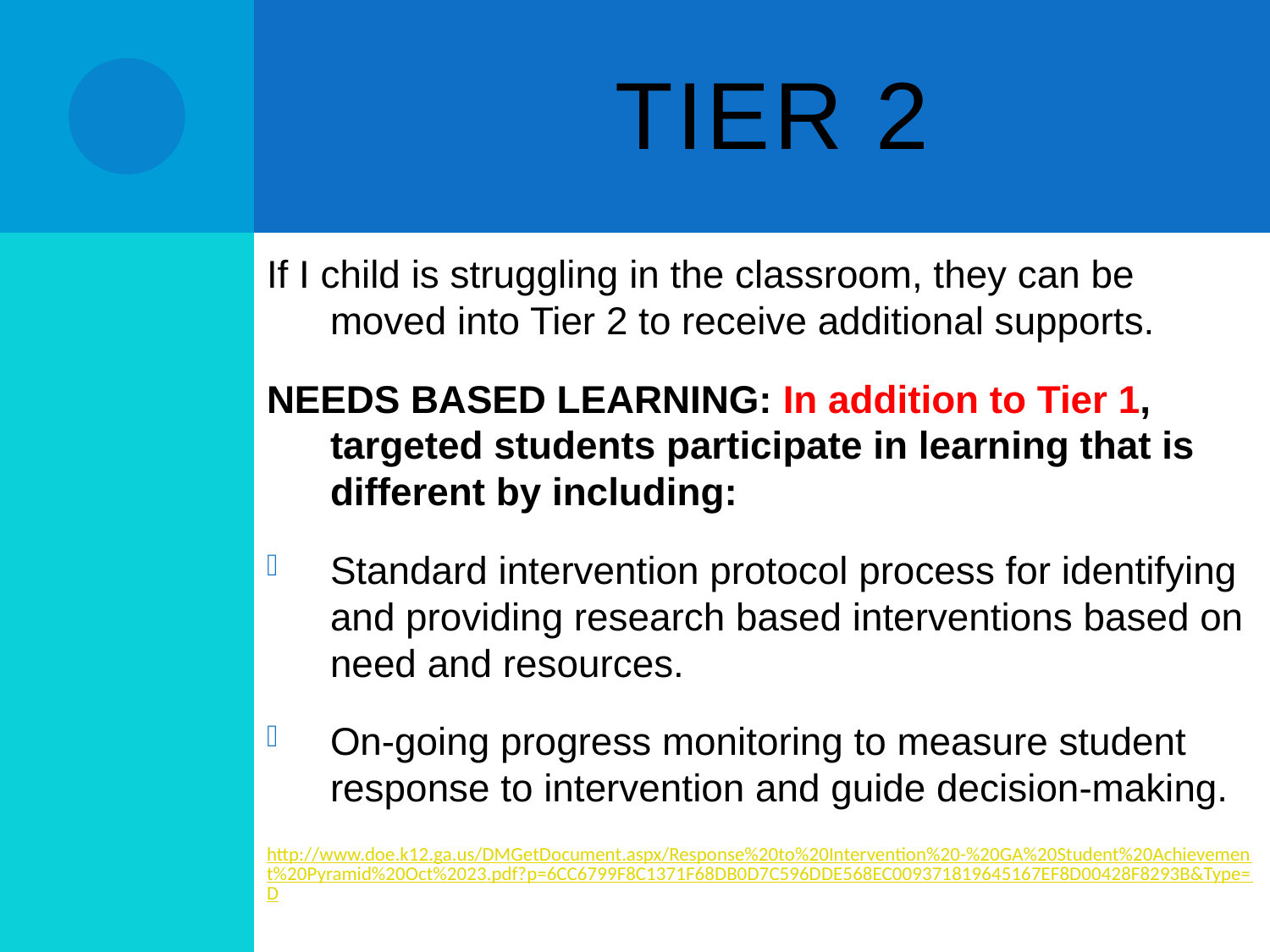

# TIER 2
If I child is struggling in the classroom, they can be moved into Tier 2 to receive additional supports.
NEEDS BASED LEARNING: In addition to Tier 1, targeted students participate in learning that is different by including:
Standard intervention protocol process for identifying and providing research based interventions based on need and resources.
On-going progress monitoring to measure student response to intervention and guide decision-making.
http://www.doe.k12.ga.us/DMGetDocument.aspx/Response%20to%20Intervention%20-%20GA%20Student%20Achievement%20Pyramid%20Oct%2023.pdf?p=6CC6799F8C1371F68DB0D7C596DDE568EC009371819645167EF8D00428F8293B&Type=D